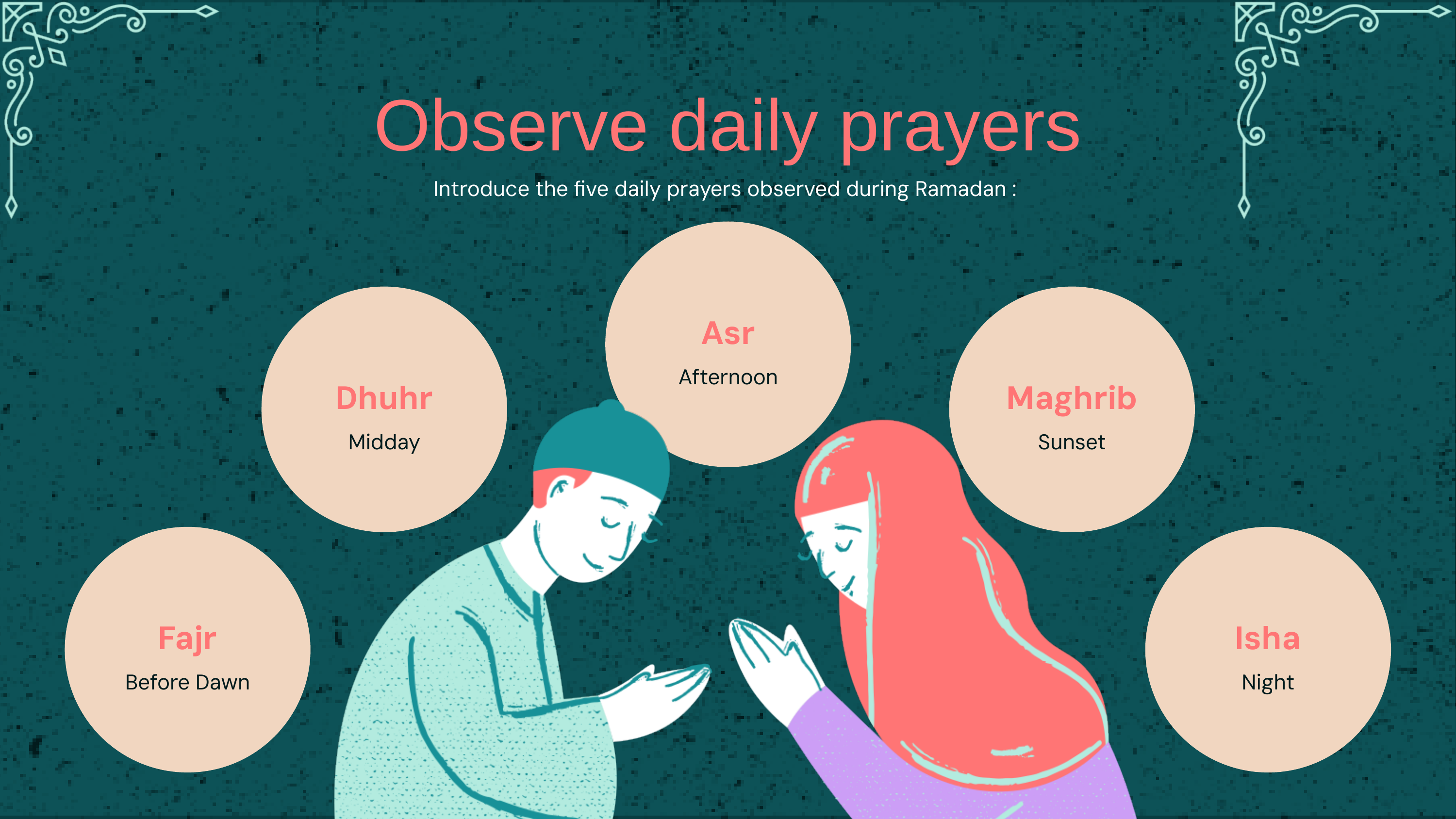

Observe daily prayers
Introduce the five daily prayers observed during Ramadan :

Asr
Afternoon

Dhuhr
Midday

Maghrib
Sunset

Fajr
Before Dawn

Isha
Night